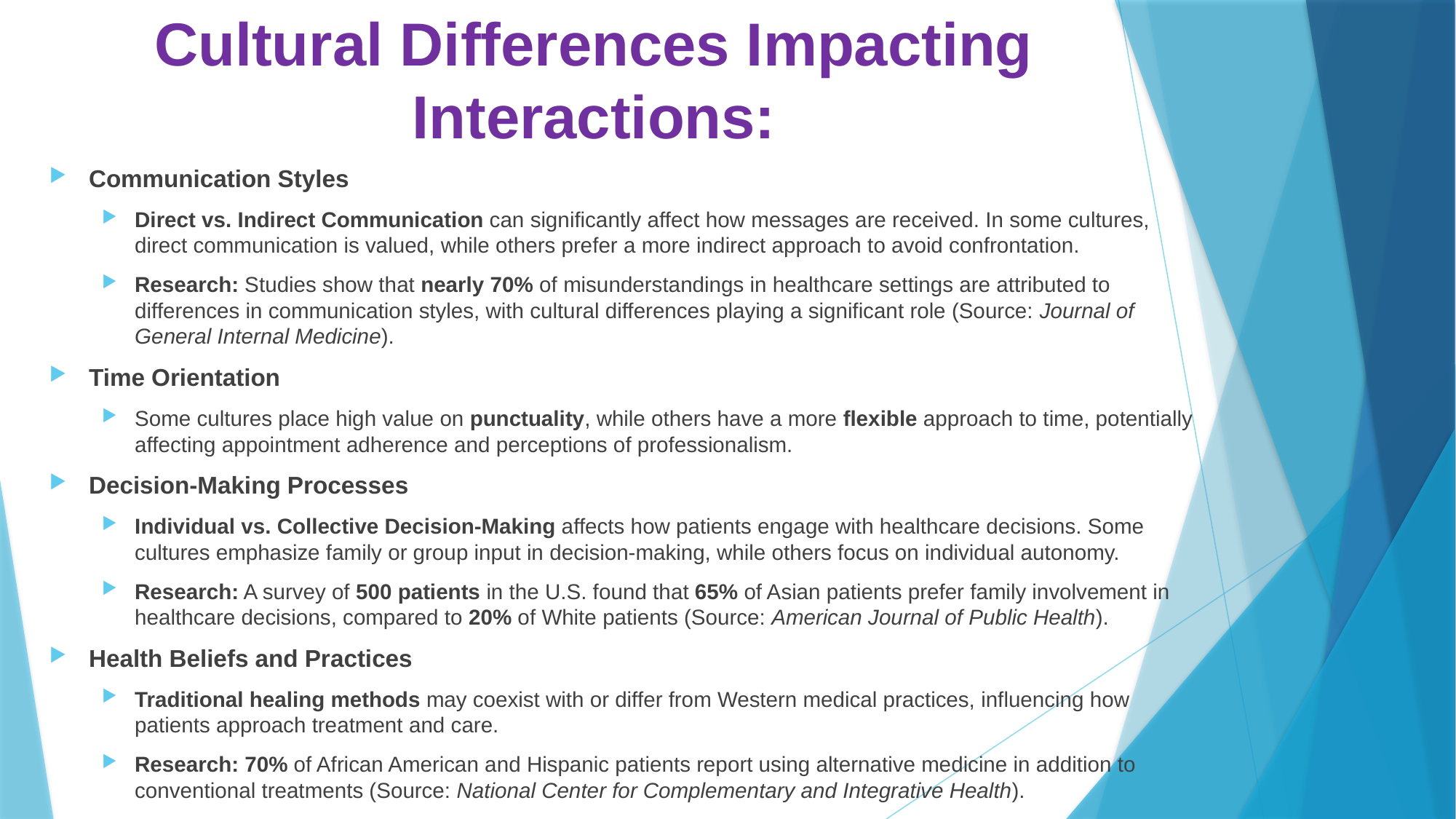

# Cultural Differences Impacting Interactions:
Communication Styles
Direct vs. Indirect Communication can significantly affect how messages are received. In some cultures, direct communication is valued, while others prefer a more indirect approach to avoid confrontation.
Research: Studies show that nearly 70% of misunderstandings in healthcare settings are attributed to differences in communication styles, with cultural differences playing a significant role (Source: Journal of General Internal Medicine).
Time Orientation
Some cultures place high value on punctuality, while others have a more flexible approach to time, potentially affecting appointment adherence and perceptions of professionalism.
Decision-Making Processes
Individual vs. Collective Decision-Making affects how patients engage with healthcare decisions. Some cultures emphasize family or group input in decision-making, while others focus on individual autonomy.
Research: A survey of 500 patients in the U.S. found that 65% of Asian patients prefer family involvement in healthcare decisions, compared to 20% of White patients (Source: American Journal of Public Health).
Health Beliefs and Practices
Traditional healing methods may coexist with or differ from Western medical practices, influencing how patients approach treatment and care.
Research: 70% of African American and Hispanic patients report using alternative medicine in addition to conventional treatments (Source: National Center for Complementary and Integrative Health).